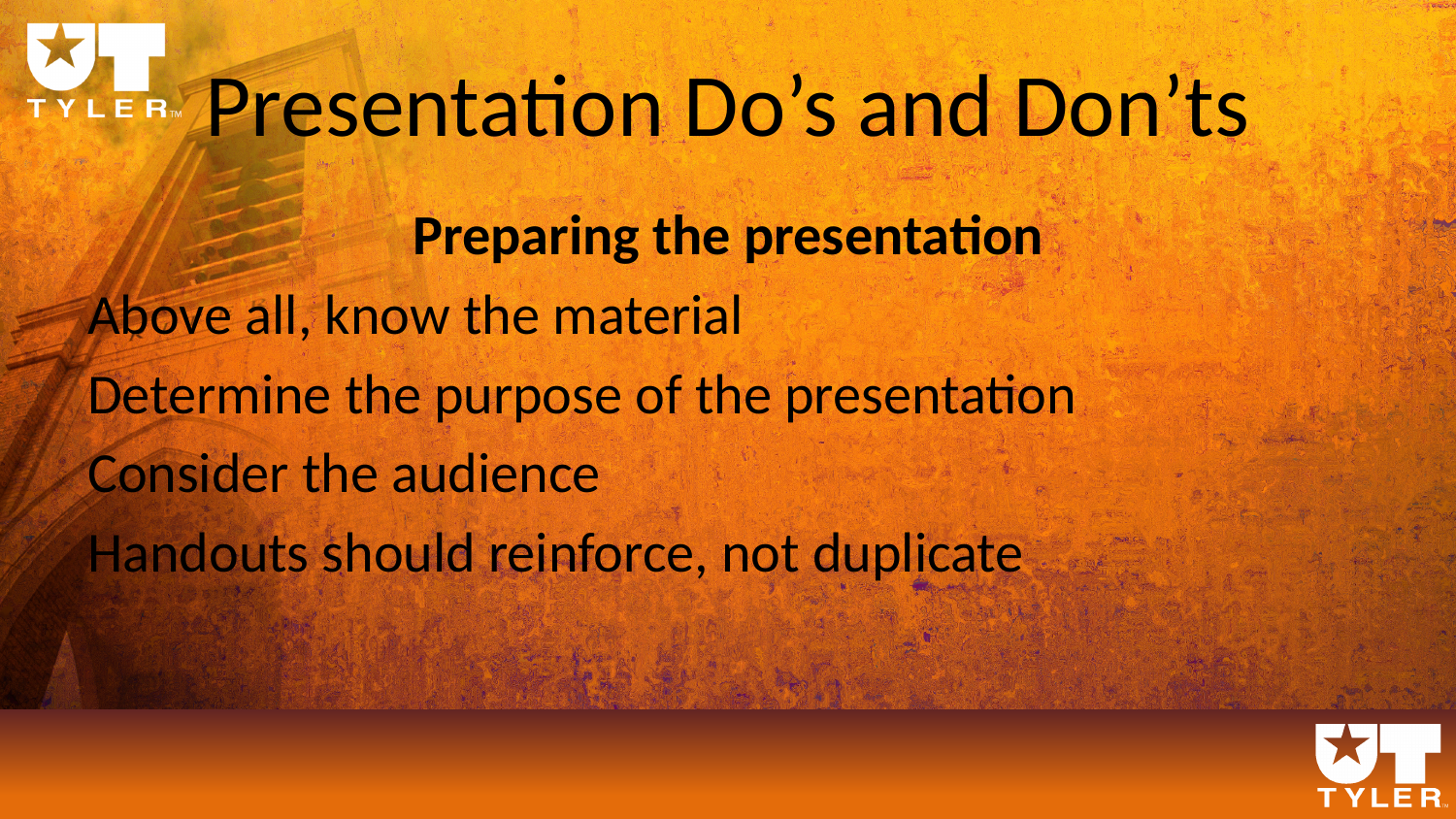

# Presentation Do’s and Don’ts
Preparing the presentation
Above all, know the material
Determine the purpose of the presentation
Consider the audience
Handouts should reinforce, not duplicate